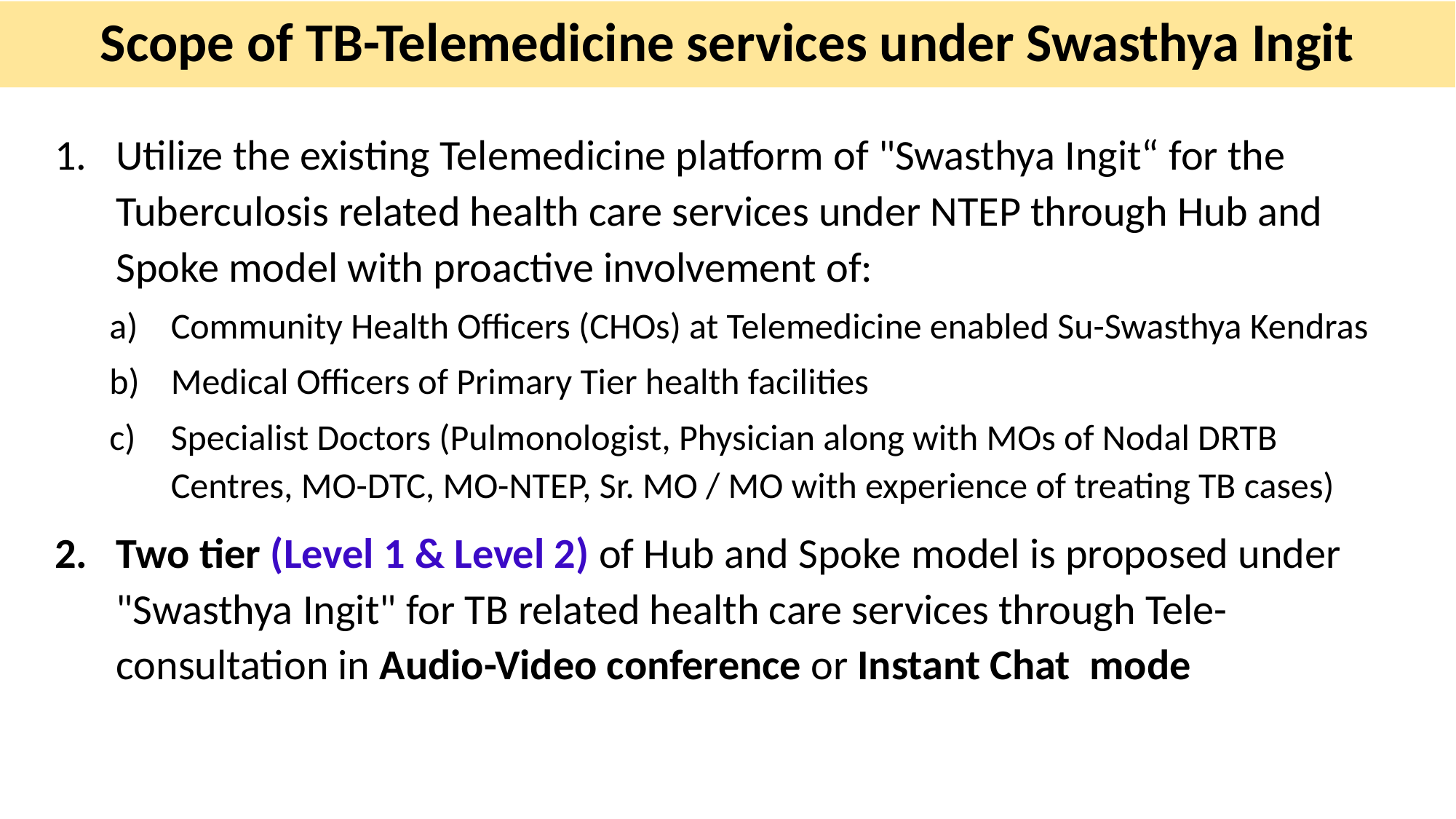

# Scope of TB-Telemedicine services under Swasthya Ingit
Utilize the existing Telemedicine platform of "Swasthya Ingit“ for the Tuberculosis related health care services under NTEP through Hub and Spoke model with proactive involvement of:
Community Health Officers (CHOs) at Telemedicine enabled Su-Swasthya Kendras
Medical Officers of Primary Tier health facilities
Specialist Doctors (Pulmonologist, Physician along with MOs of Nodal DRTB Centres, MO-DTC, MO-NTEP, Sr. MO / MO with experience of treating TB cases)
Two tier (Level 1 & Level 2) of Hub and Spoke model is proposed under "Swasthya Ingit" for TB related health care services through Tele-consultation in Audio-Video conference or Instant Chat  mode